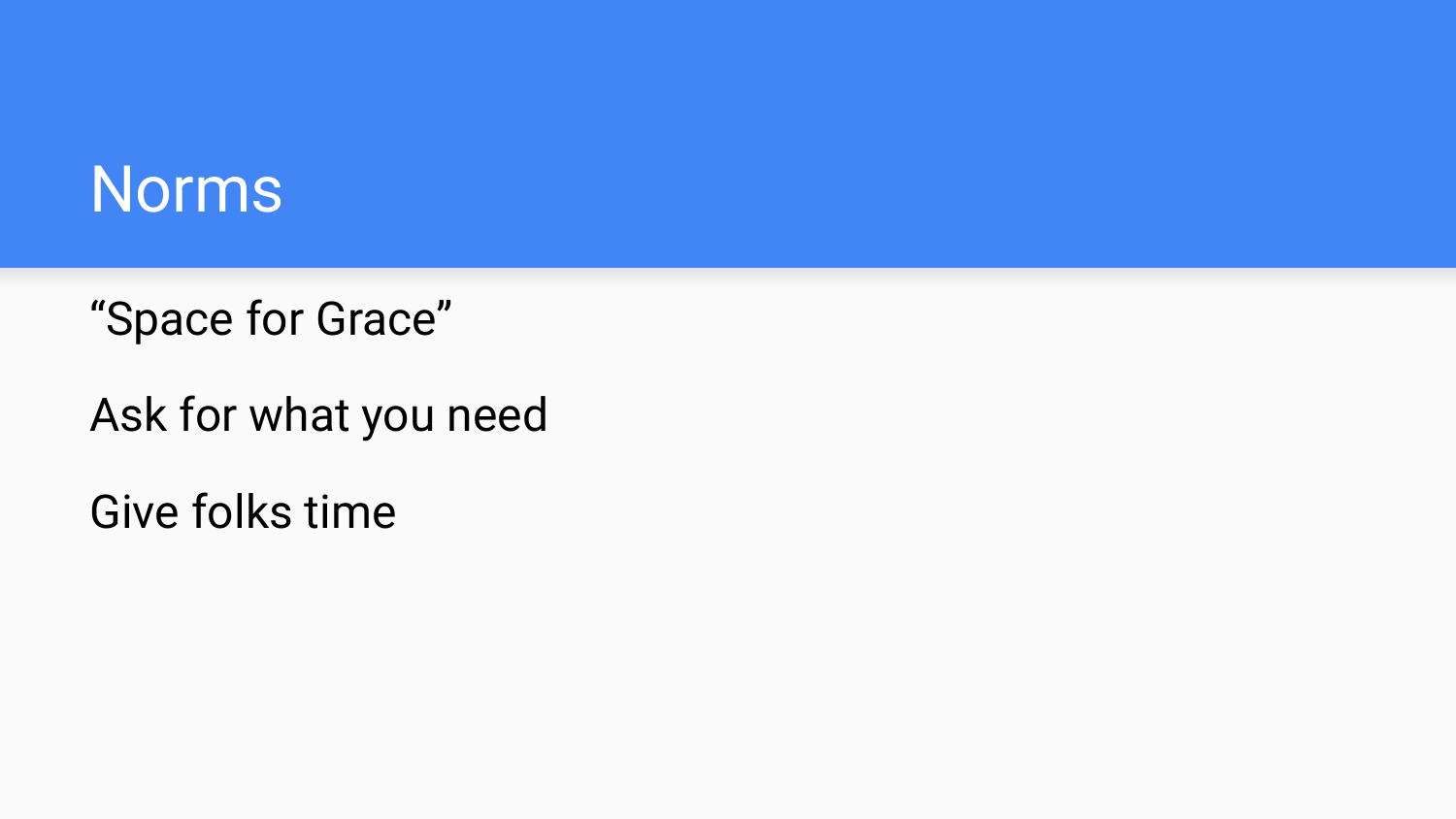

# Norms
“Space for Grace”
Ask for what you need
Give folks time